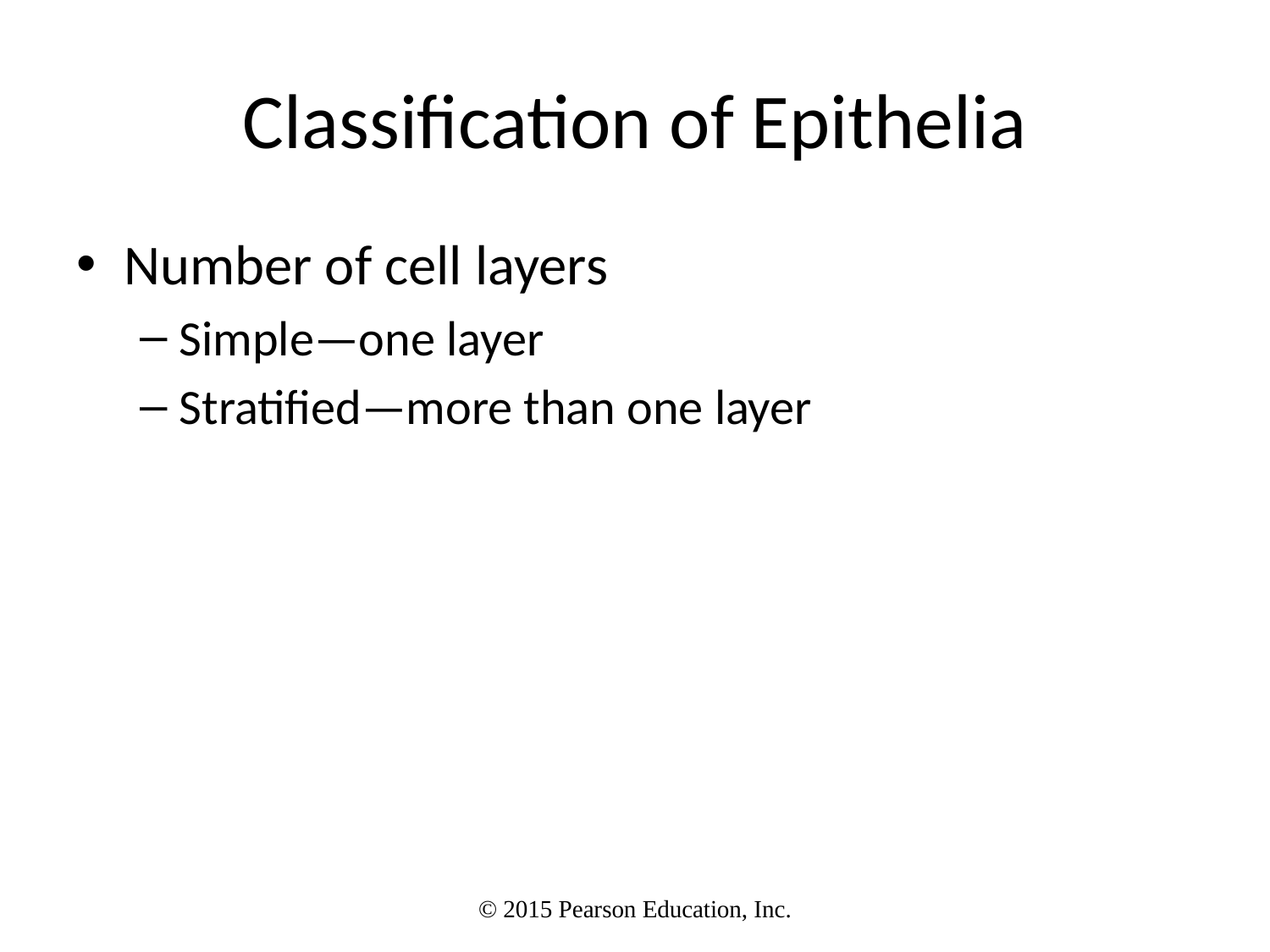

# Classification of Epithelia
Number of cell layers
Simple—one layer
Stratified—more than one layer
© 2015 Pearson Education, Inc.